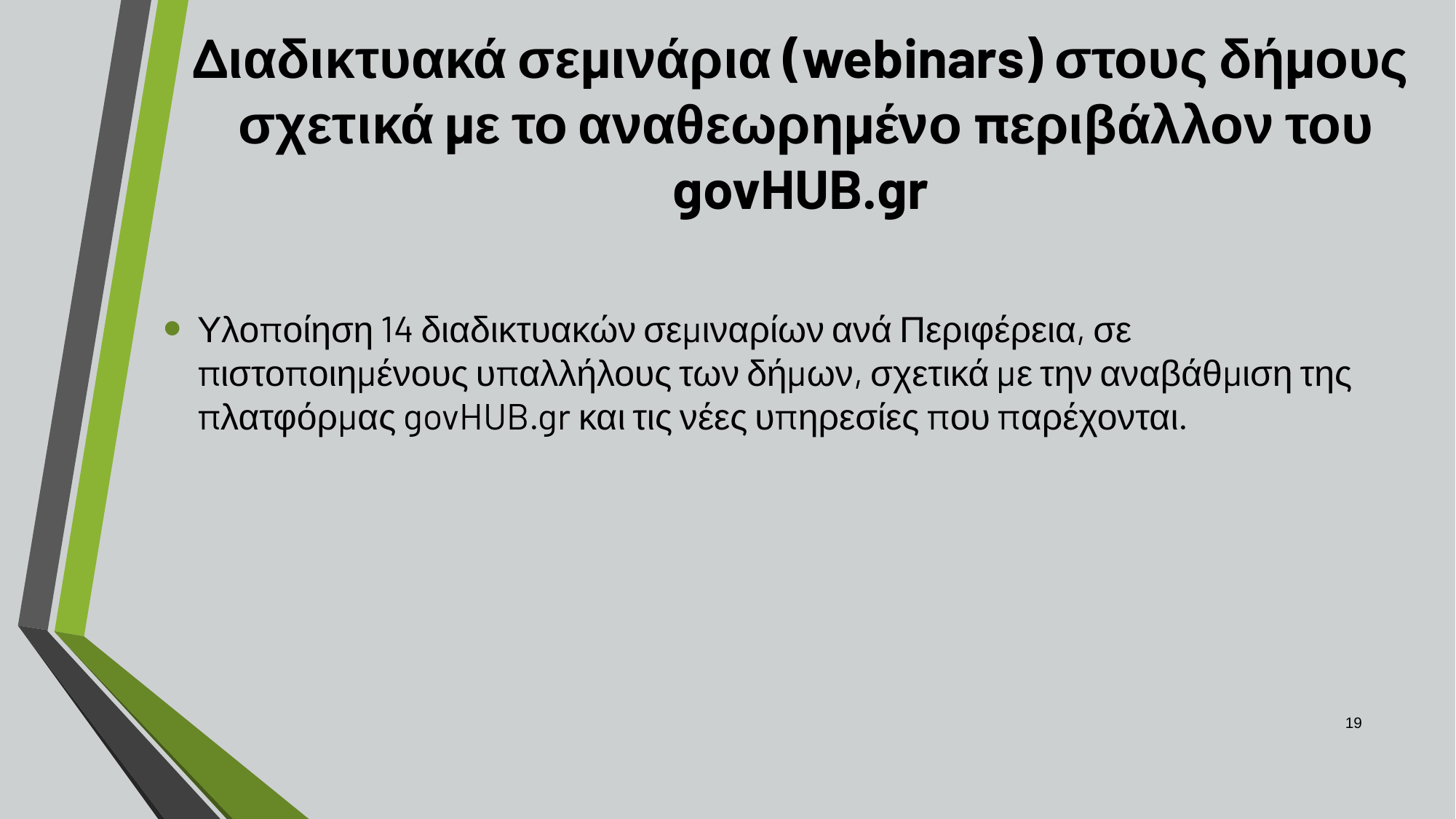

# Διαδικτυακά σεμινάρια (webinars) στους δήμους σχετικά με το αναθεωρημένο περιβάλλον του govHUB.gr
Υλοποίηση 14 διαδικτυακών σεμιναρίων ανά Περιφέρεια, σε πιστοποιημένους υπαλλήλους των δήμων, σχετικά με την αναβάθμιση της πλατφόρμας govHUB.gr και τις νέες υπηρεσίες που παρέχονται.
19